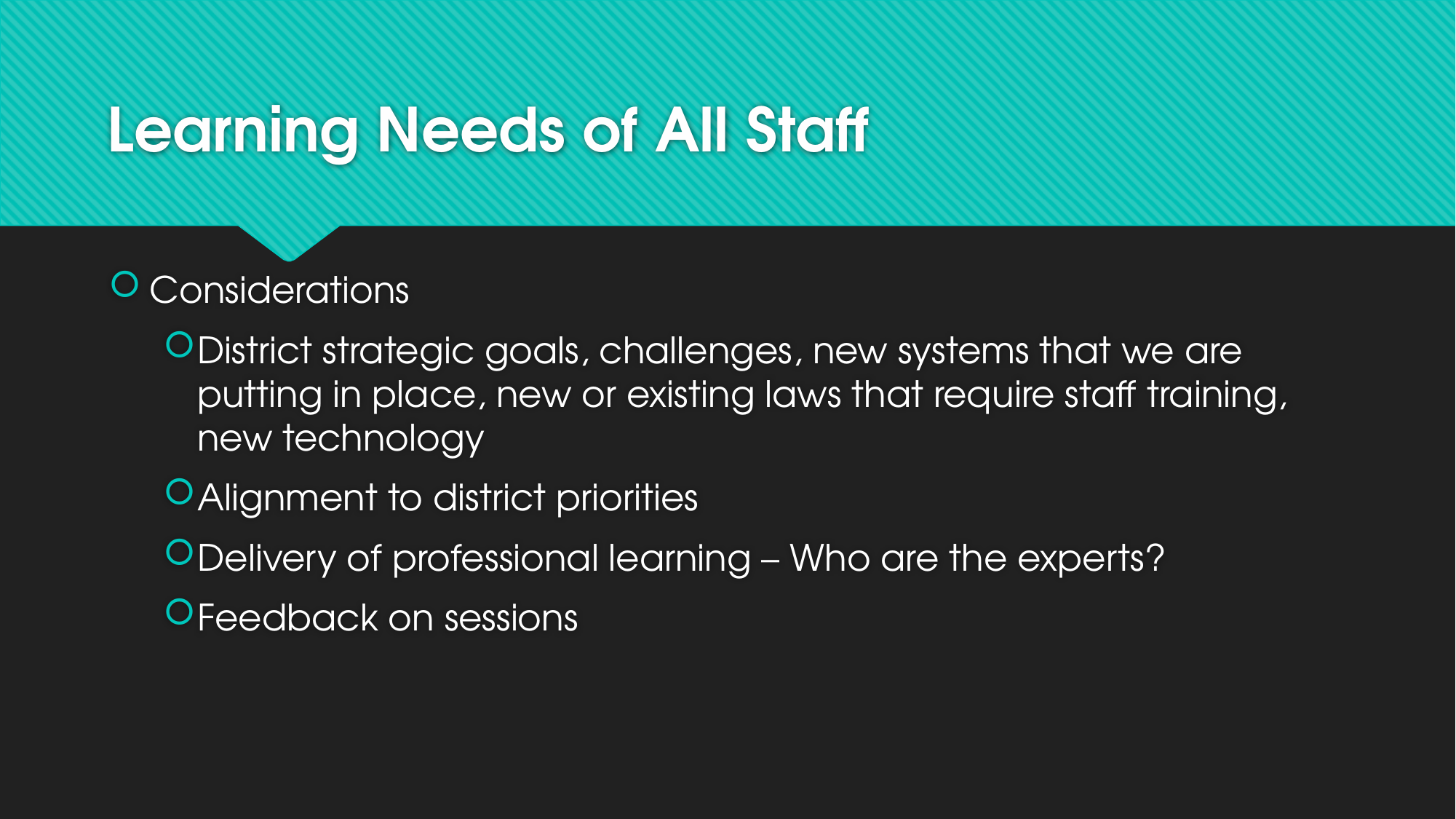

# Learning Needs of All Staff
Considerations
District strategic goals, challenges, new systems that we are putting in place, new or existing laws that require staff training, new technology
Alignment to district priorities
Delivery of professional learning – Who are the experts?
Feedback on sessions